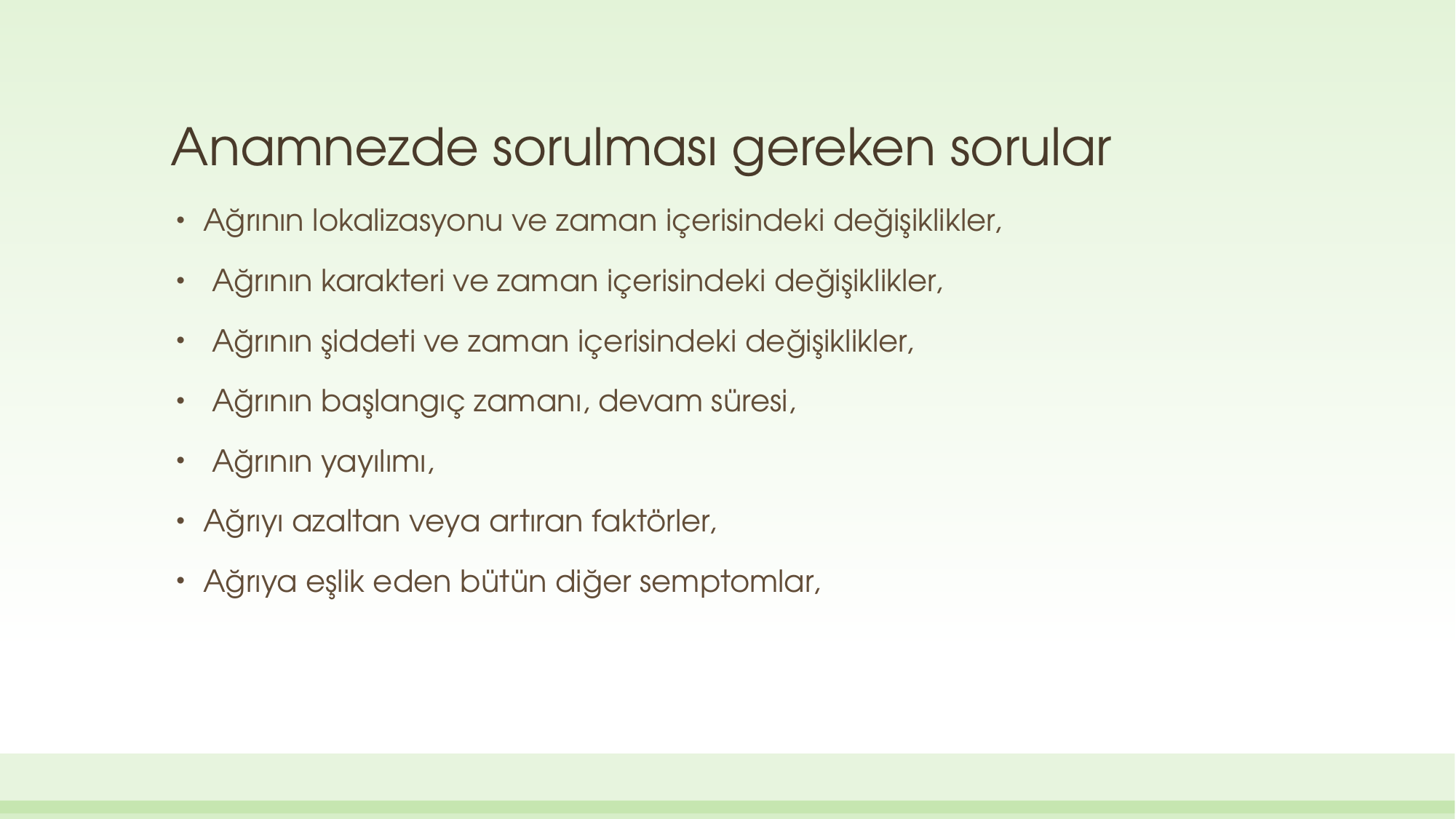

# Anamnezde sorulması gereken sorular
Ağrının lokalizasyonu ve zaman içerisindeki değişiklikler,
 Ağrının karakteri ve zaman içerisindeki değişiklikler,
 Ağrının şiddeti ve zaman içerisindeki değişiklikler,
 Ağrının başlangıç zamanı, devam süresi,
 Ağrının yayılımı,
Ağrıyı azaltan veya artıran faktörler,
Ağrıya eşlik eden bütün diğer semptomlar,